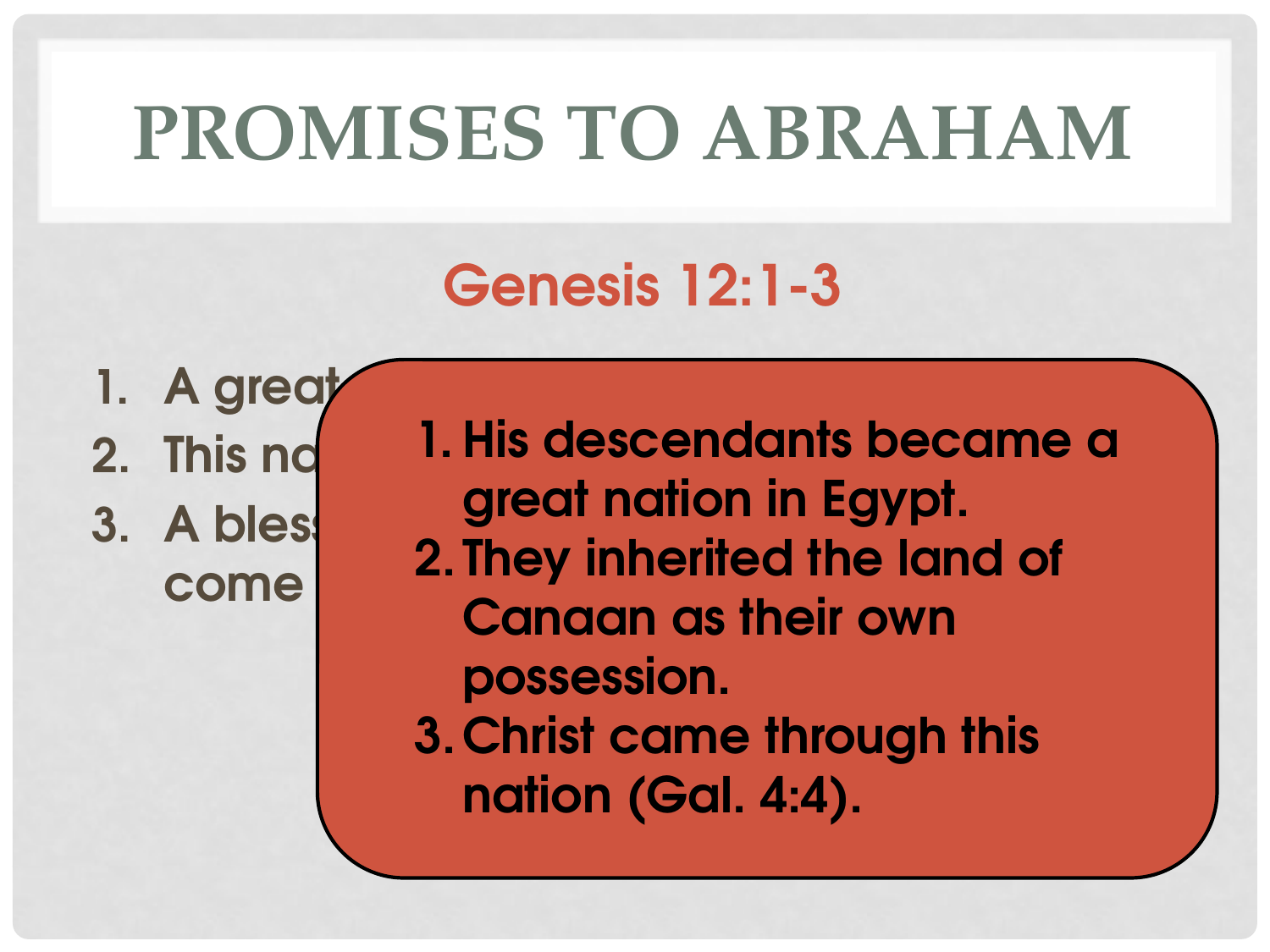

# Promises to Abraham
Genesis 12:1-3

A great nation would come from him.
This nation would be given a special land.
A blessing for all families of the earth would come from this nation.

His descendants became a great nation in Egypt.
They inherited the land of Canaan as their own possession.
Christ came through this nation (Gal. 4:4).